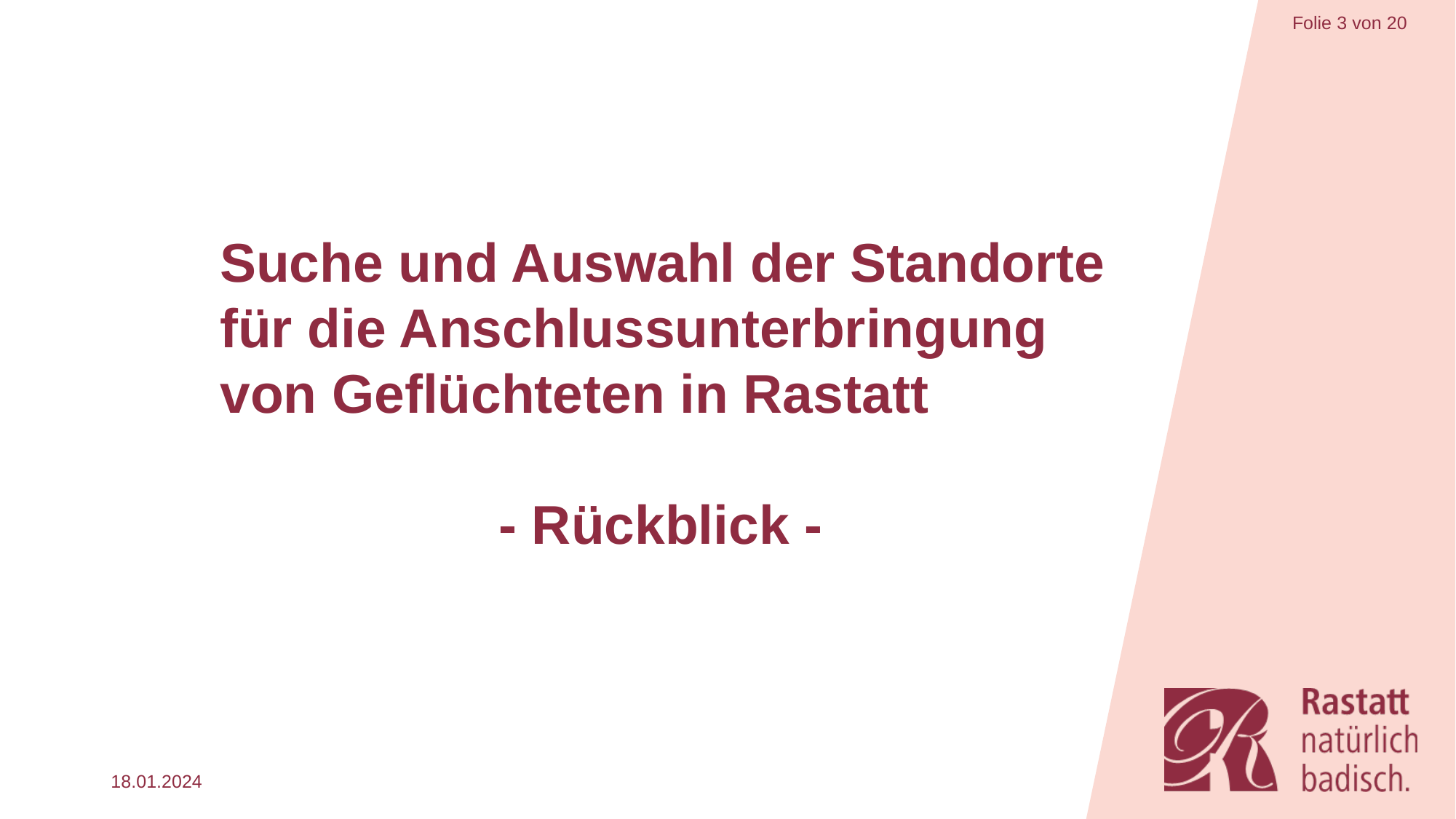

Suche und Auswahl der Standorte
	für die Anschlussunterbringung
	von Geflüchteten in Rastatt

			    - Rückblick -

18.01.2024